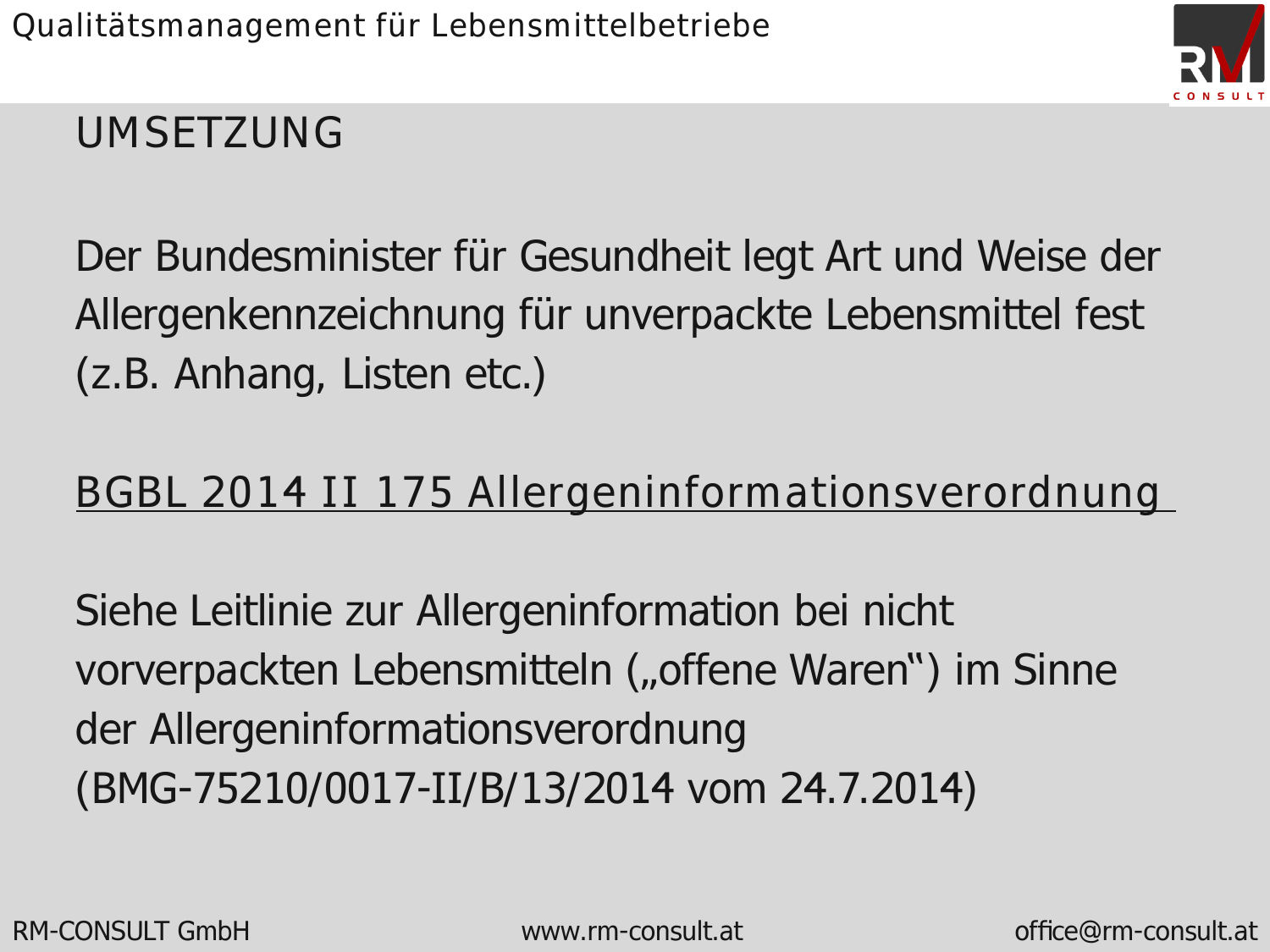

# UMSETZUNG
Der Bundesminister für Gesundheit legt Art und Weise der
Allergenkennzeichnung für unverpackte Lebensmittel fest
(z.B. Anhang, Listen etc.)

BGBL 2014 II 175 Allergeninformationsverordnung

Siehe Leitlinie zur Allergeninformation bei nicht
vorverpackten Lebensmitteln („offene Waren“) im Sinne
der Allergeninformationsverordnung
(BMG-75210/0017-II/B/13/2014 vom 24.7.2014)